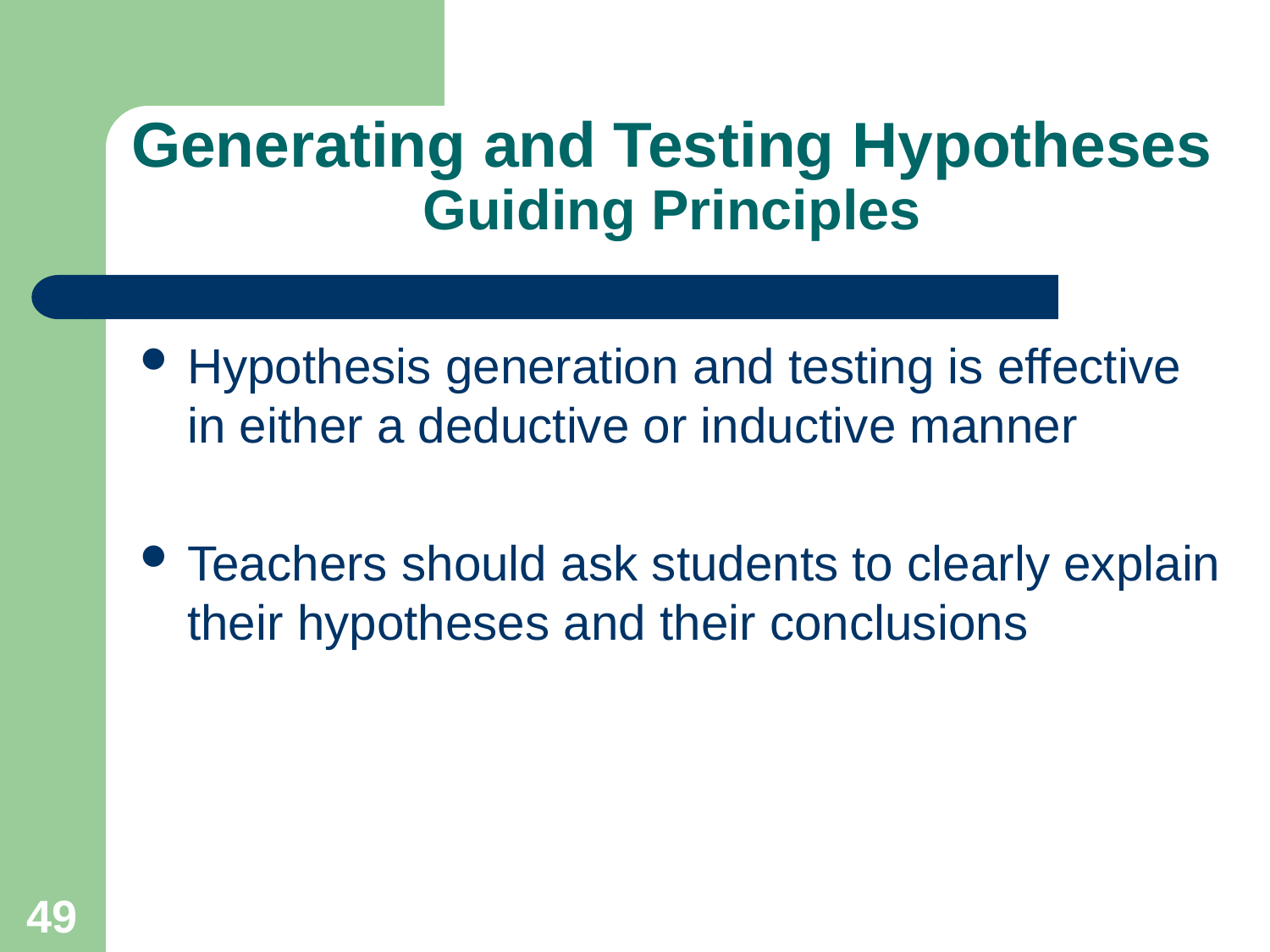

# Generating and Testing Hypotheses Guiding Principles
Hypothesis generation and testing is effective in either a deductive or inductive manner

Teachers should ask students to clearly explain their hypotheses and their conclusions
49